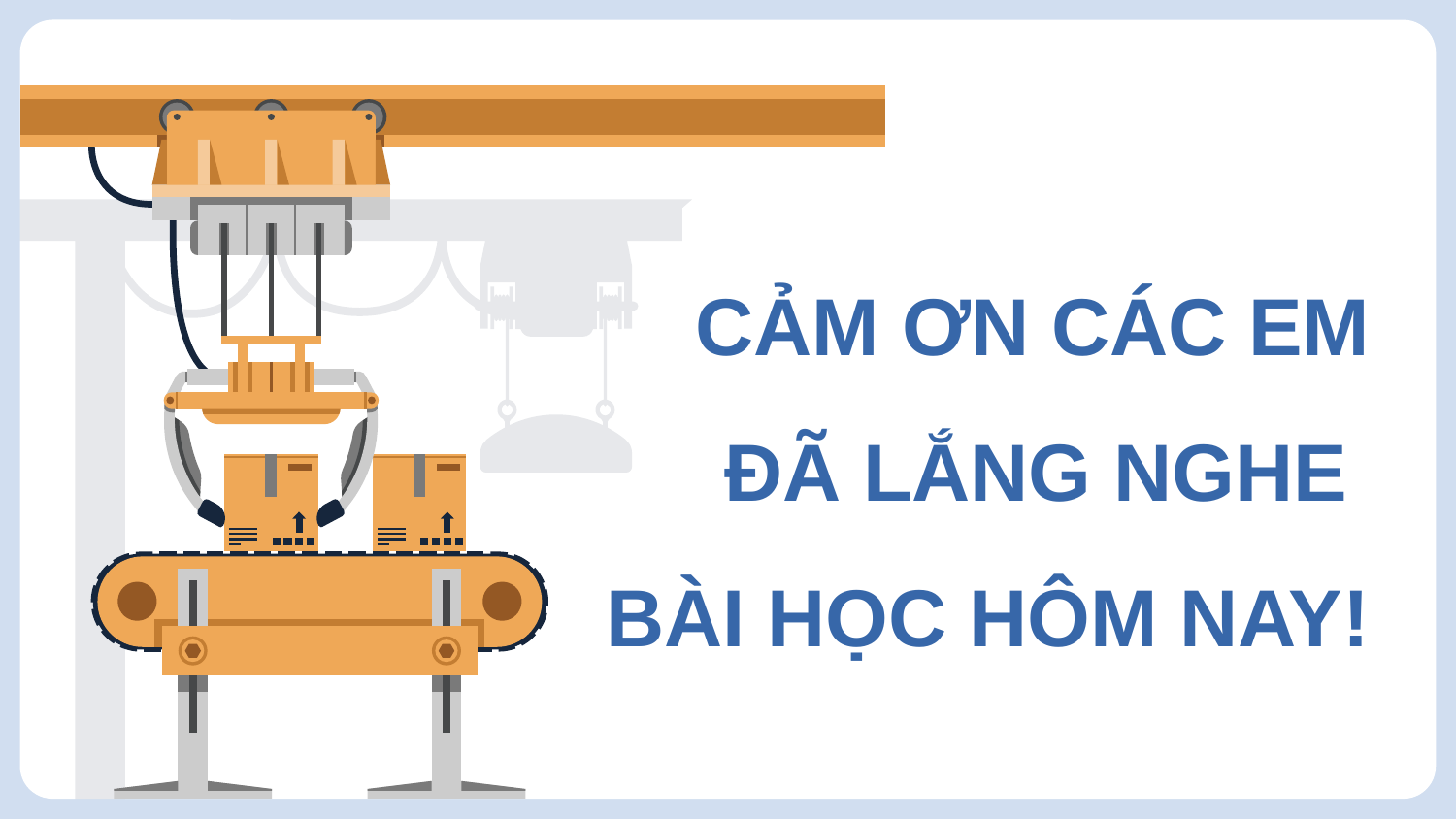

# CẢM ƠN CÁC EM ĐÃ LẮNG NGHE BÀI HỌC HÔM NAY!